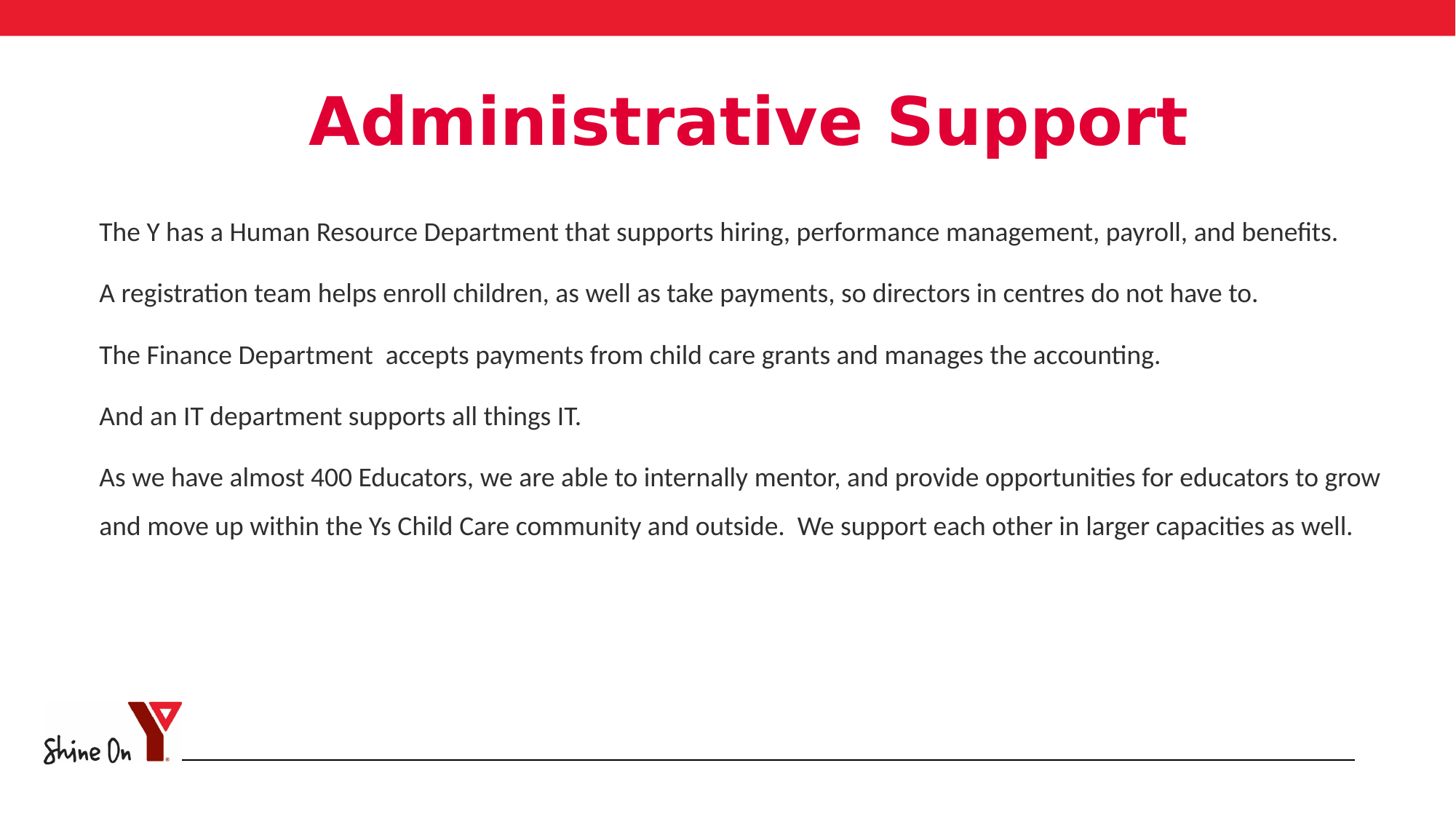

# Administrative Support

The Y has a Human Resource Department that supports hiring, performance management, payroll, and benefits.
A registration team helps enroll children, as well as take payments, so directors in centres do not have to.
The Finance Department  accepts payments from child care grants and manages the accounting.
And an IT department supports all things IT.
As we have almost 400 Educators, we are able to internally mentor, and provide opportunities for educators to grow and move up within the Ys Child Care community and outside.  We support each other in larger capacities as well.